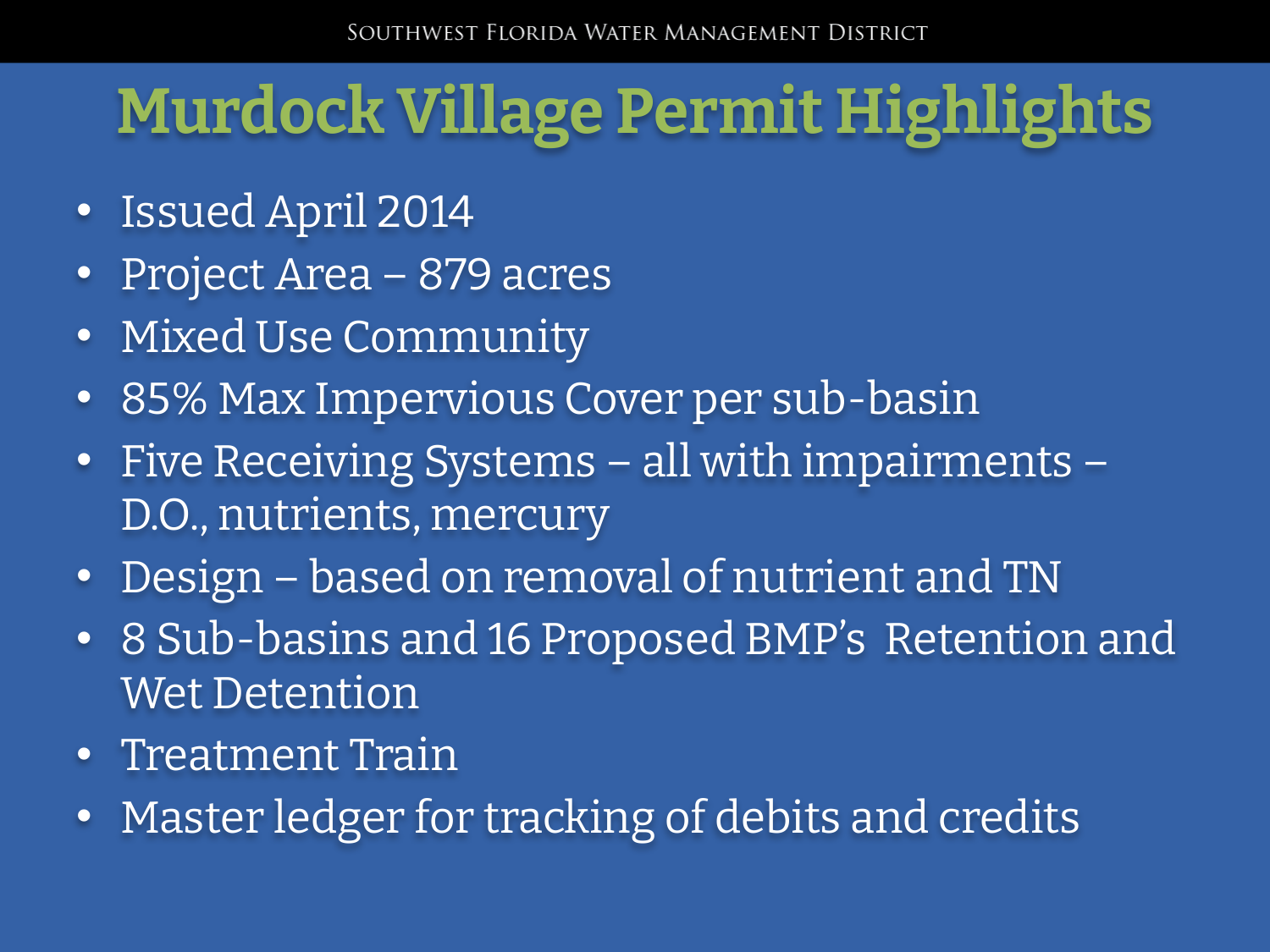

# Murdock Village Permit Highlights
Issued April 2014
Project Area – 879 acres
Mixed Use Community
85% Max Impervious Cover per sub-basin
Five Receiving Systems – all with impairments – D.O., nutrients, mercury
Design – based on removal of nutrient and TN
8 Sub-basins and 16 Proposed BMP’s  Retention and Wet Detention
Treatment Train
Master ledger for tracking of debits and credits